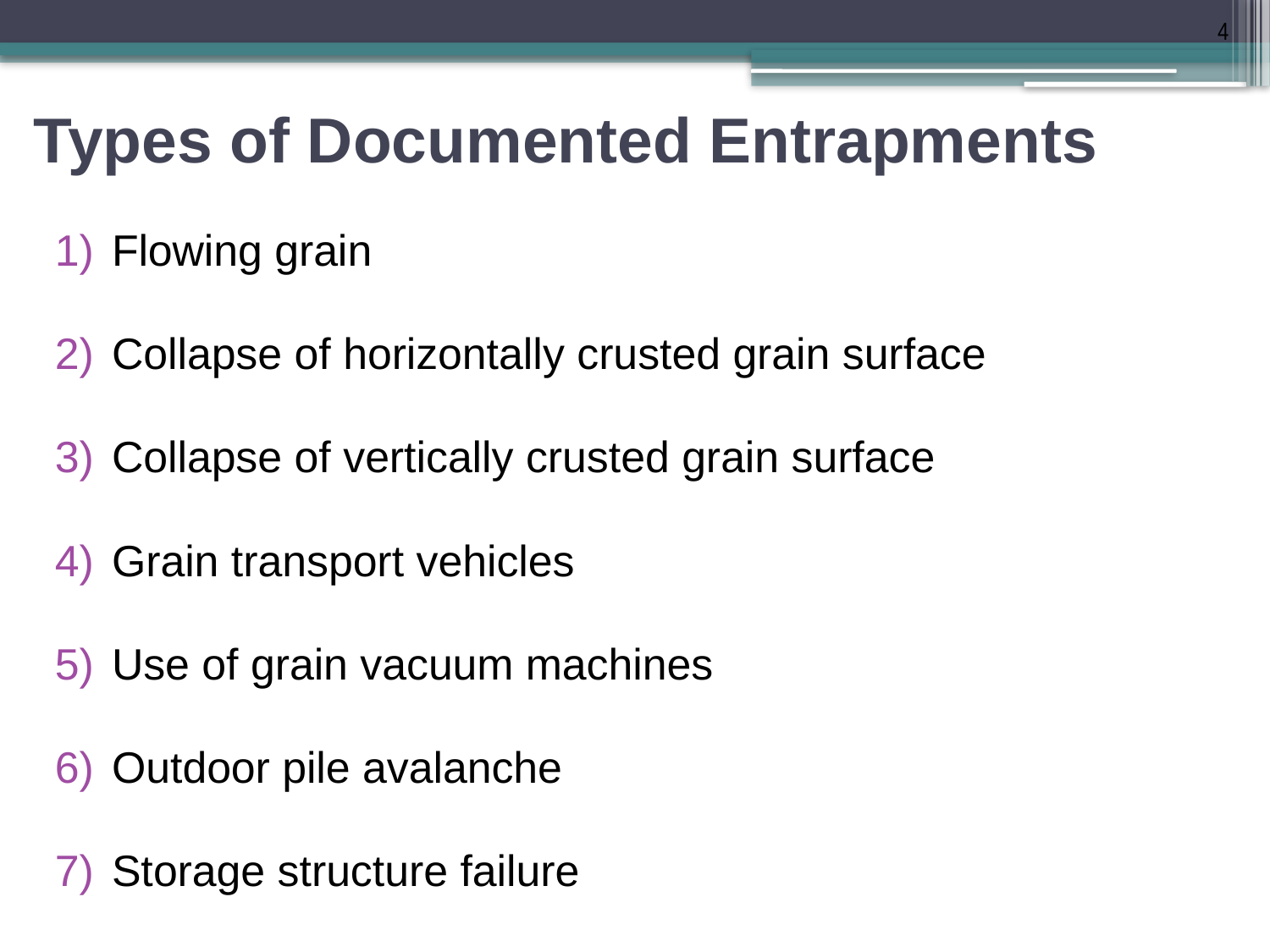

4
# Types of Documented Entrapments
Flowing grain

Collapse of horizontally crusted grain surface

Collapse of vertically crusted grain surface

Grain transport vehicles

Use of grain vacuum machines

Outdoor pile avalanche

Storage structure failure